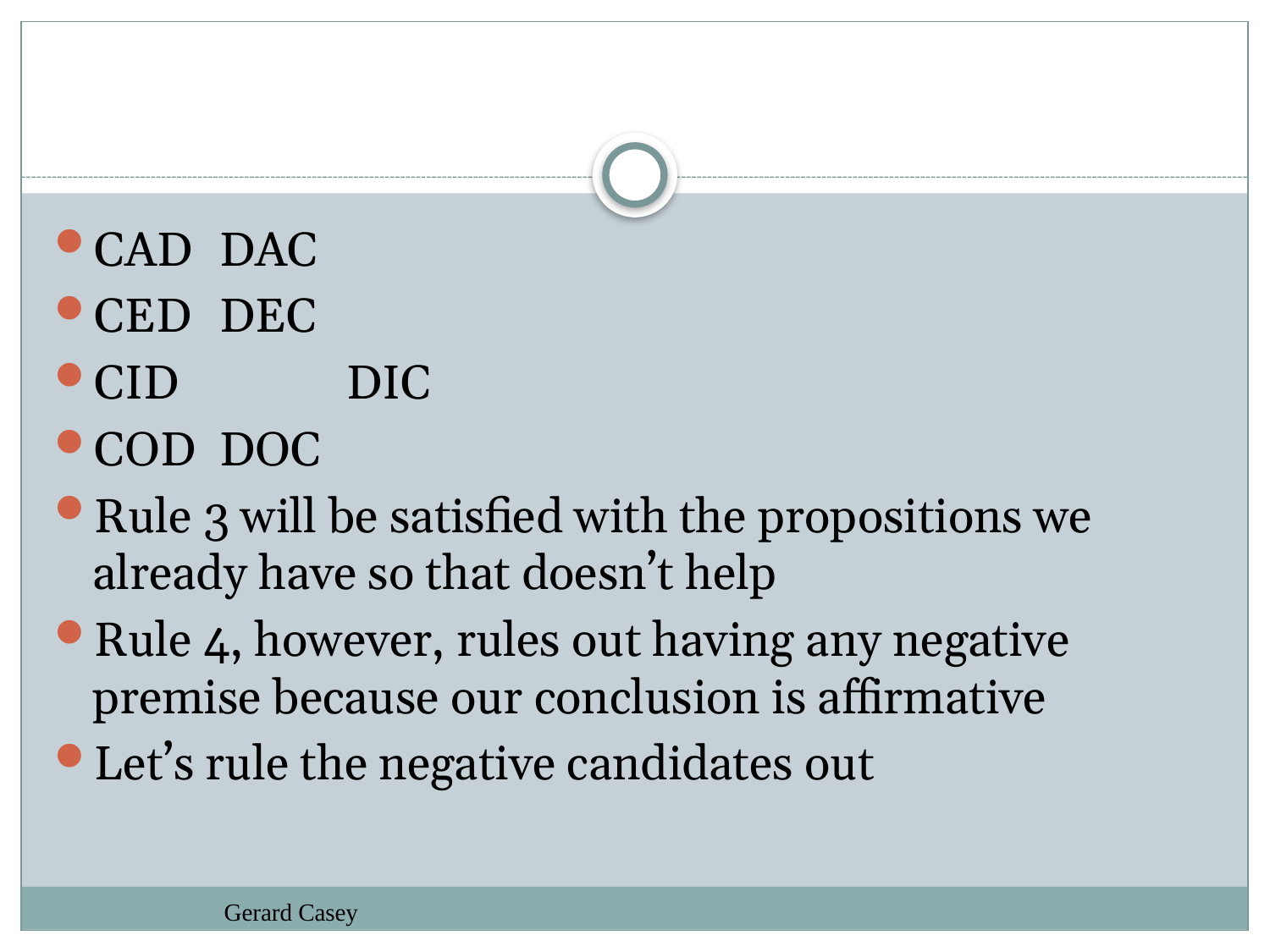

#
CAD	DAC
CED	DEC
CID		DIC
COD	DOC
Rule 3 will be satisfied with the propositions we already have so that doesn’t help
Rule 4, however, rules out having any negative premise because our conclusion is affirmative
Let’s rule the negative candidates out
Gerard Casey